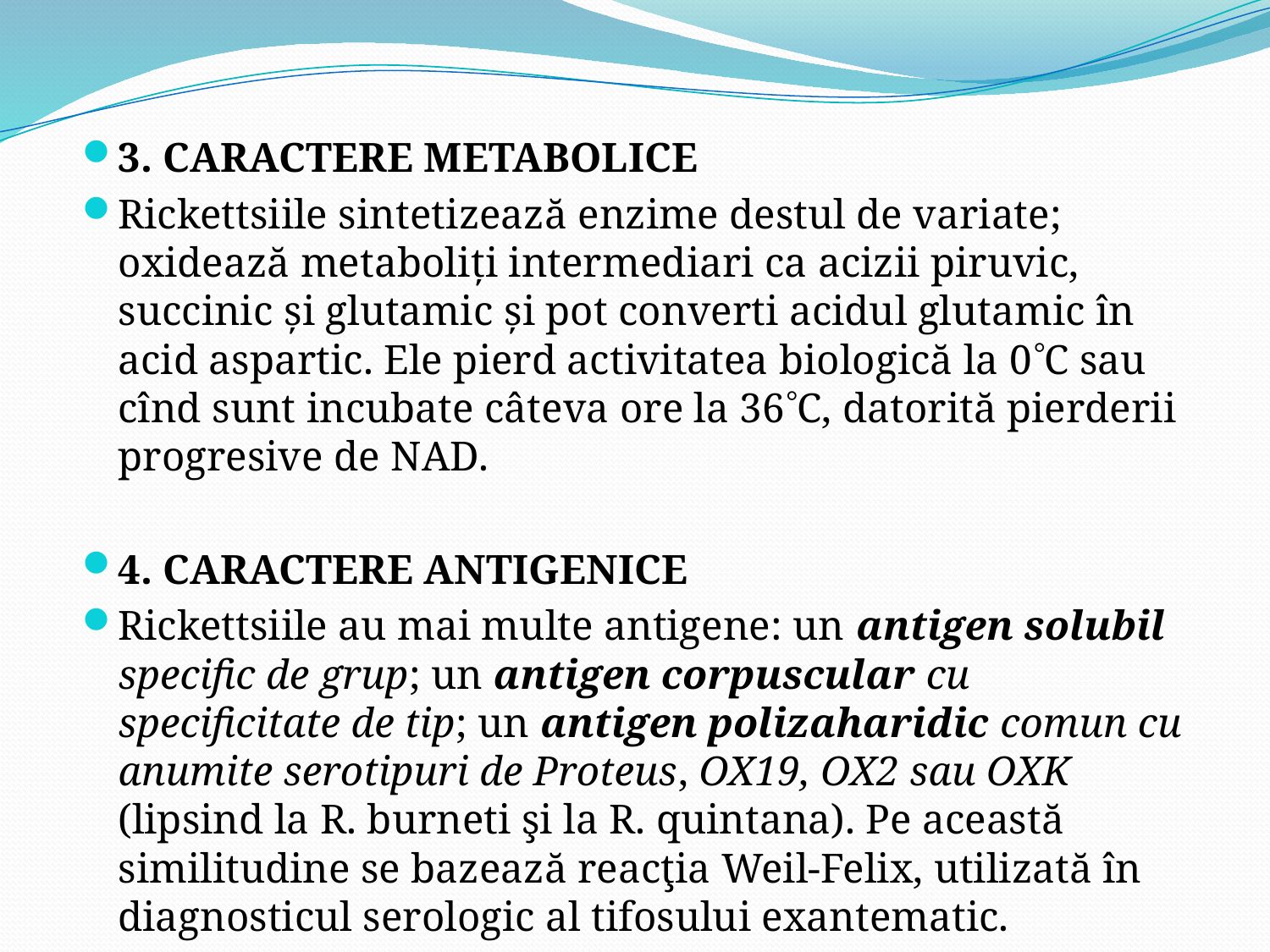

3. CARACTERE METABOLICE
	Rickettsiile sintetizează enzime destul de variate; oxidează metaboliţi intermediari ca acizii piruvic, succinic şi glutamic şi pot converti acidul glutamic în acid aspartic. Ele pierd activitatea biologică la 0°C sau cînd sunt incubate câteva ore la 36°C, datorită pierderii progresive de NAD.

4. CARACTERE ANTIGENICE
Rickettsiile au mai multe antigene: un antigen solubil specific de grup; un antigen corpuscular cu specificitate de tip; un antigen polizaharidic comun cu anumite serotipuri de Proteus, OX19, OX2 sau OXK (lipsind la R. burneti şi la R. quintana). Pe această similitudine se bazează reacţia Weil-Felix, utilizată în diagnosticul serologic al tifosului exantematic.